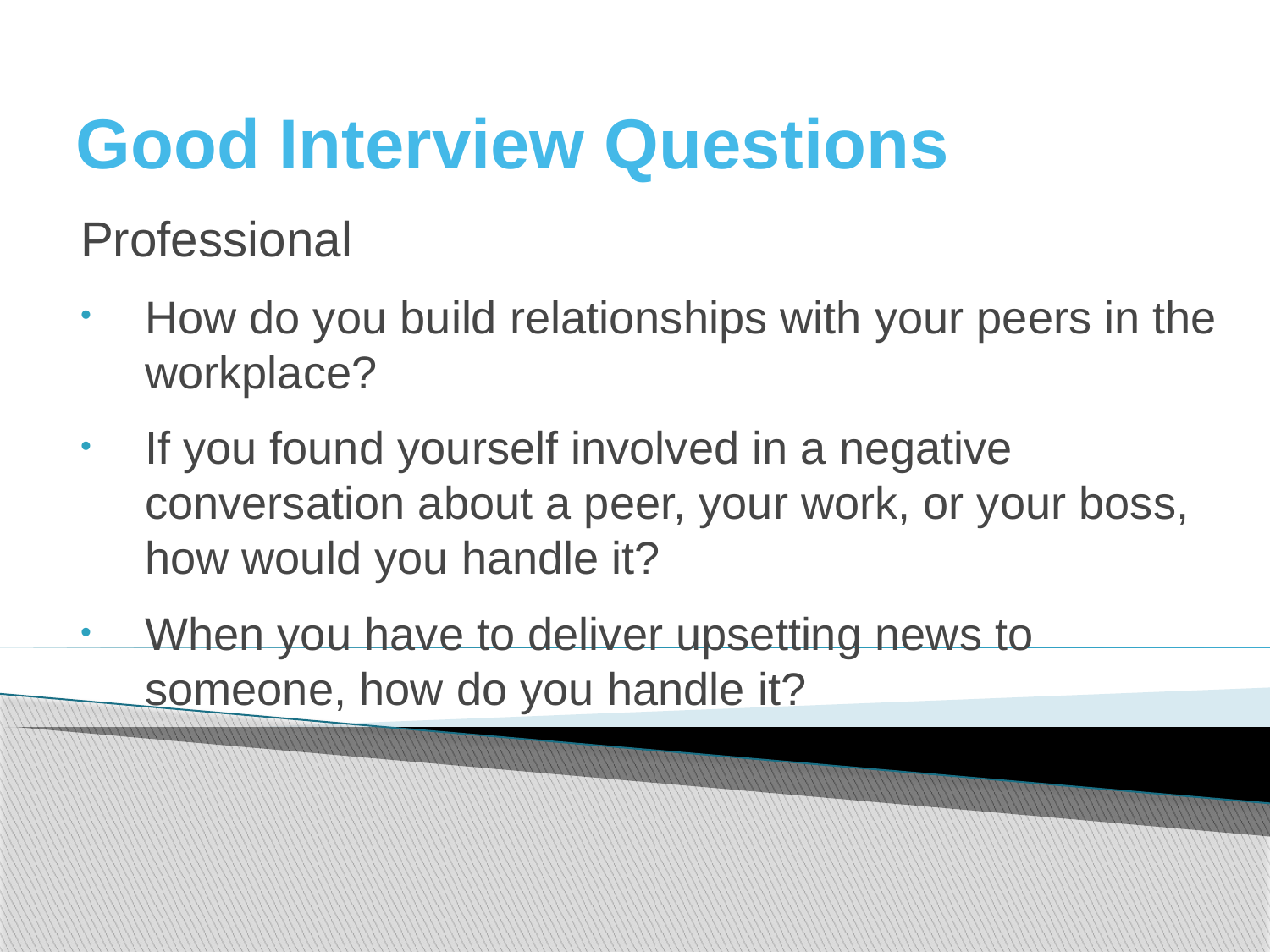

# Good Interview Questions
Professional
How do you build relationships with your peers in the workplace?
If you found yourself involved in a negative conversation about a peer, your work, or your boss, how would you handle it?
When you have to deliver upsetting news to someone, how do you handle it?